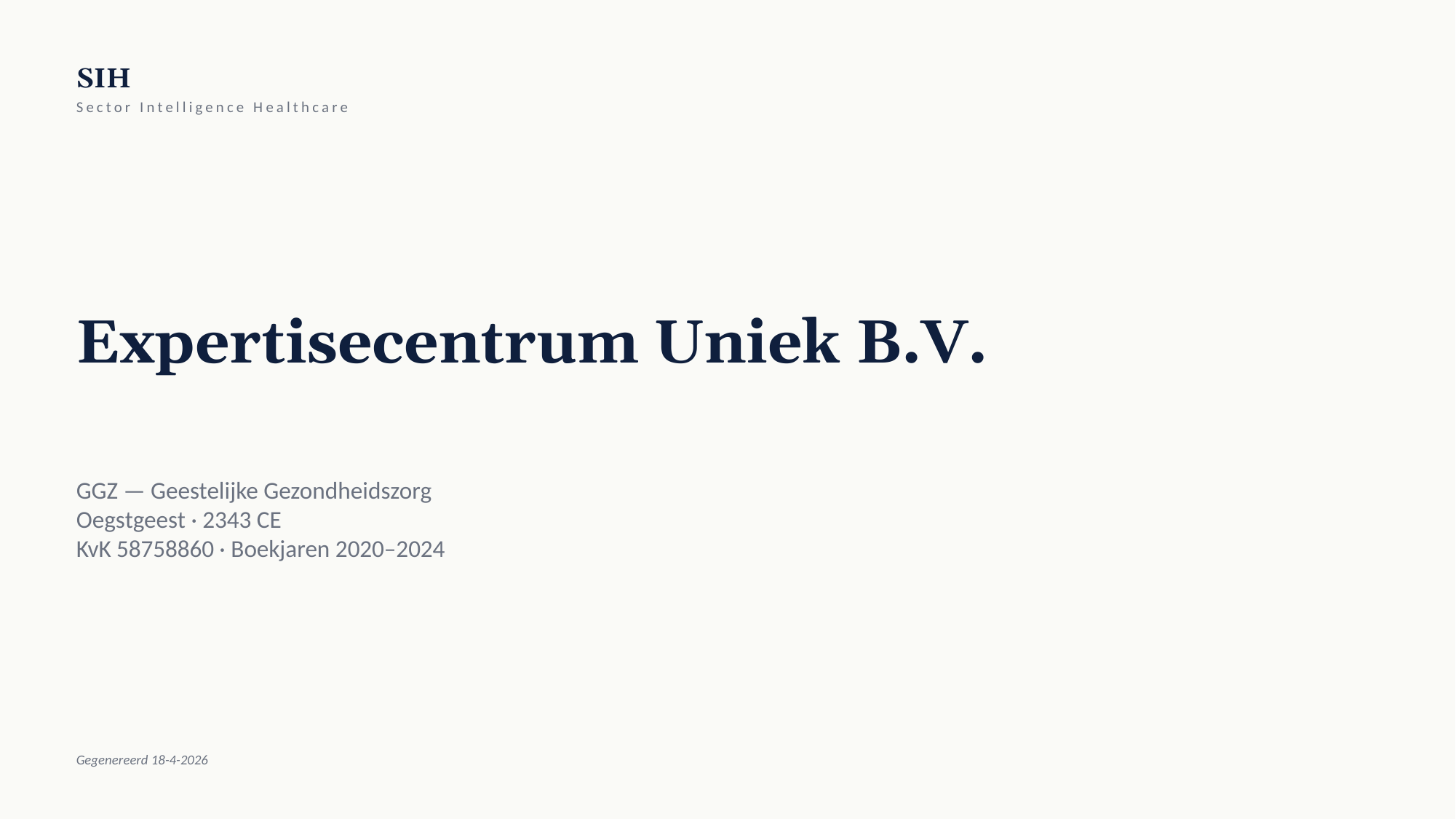

SIH
Sector Intelligence Healthcare
Expertisecentrum Uniek B.V.
GGZ — Geestelijke Gezondheidszorg
Oegstgeest · 2343 CE
KvK 58758860 · Boekjaren 2020–2024
Gegenereerd 18-4-2026